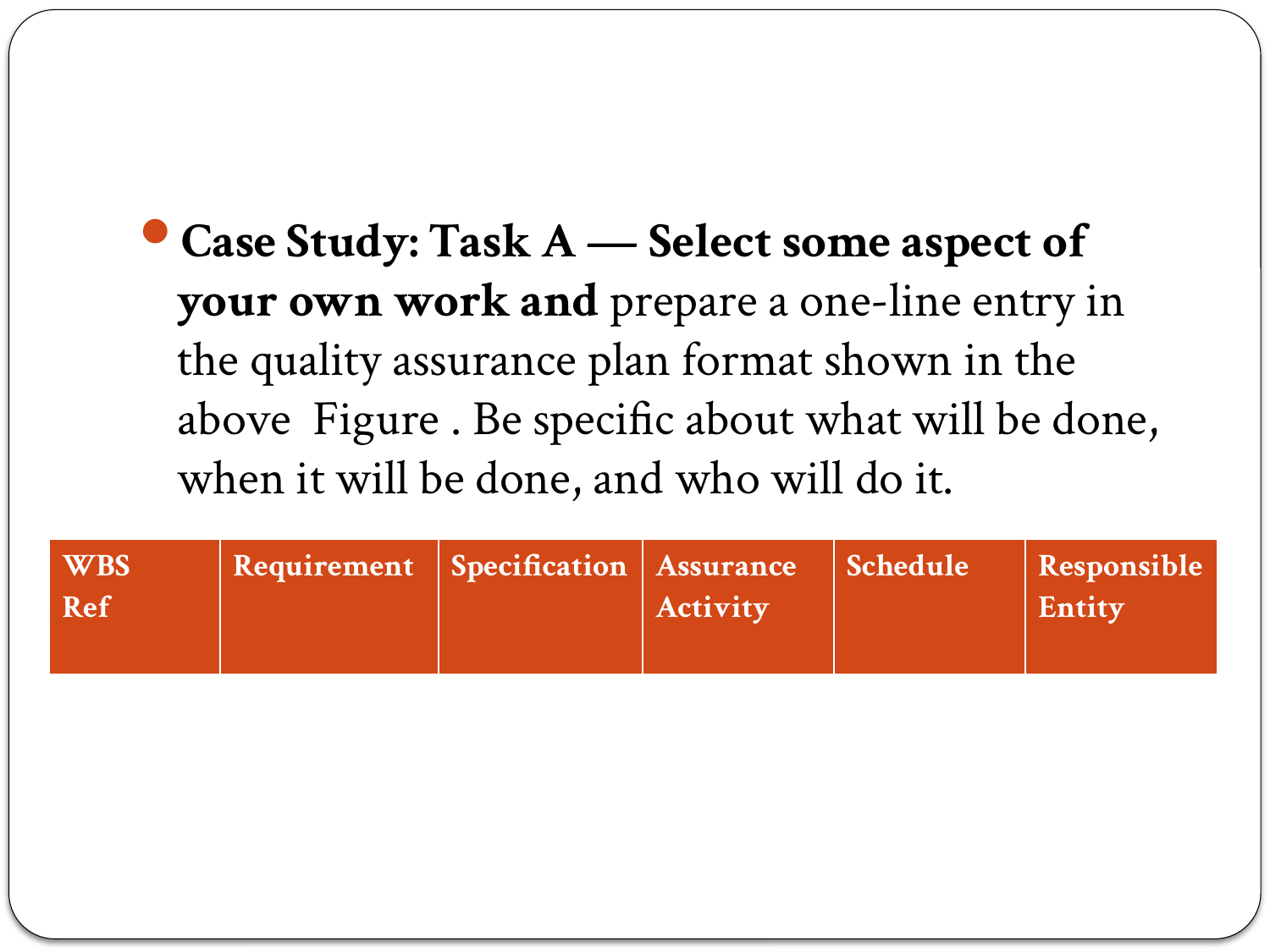

#
Case Study: Task A — Select some aspect of your own work and prepare a one-line entry in the quality assurance plan format shown in the above  Figure . Be specific about what will be done, when it will be done, and who will do it.

| WBS Ref | Requirement | Specification | Assurance Activity | Schedule | Responsible Entity |
| --- | --- | --- | --- | --- | --- |